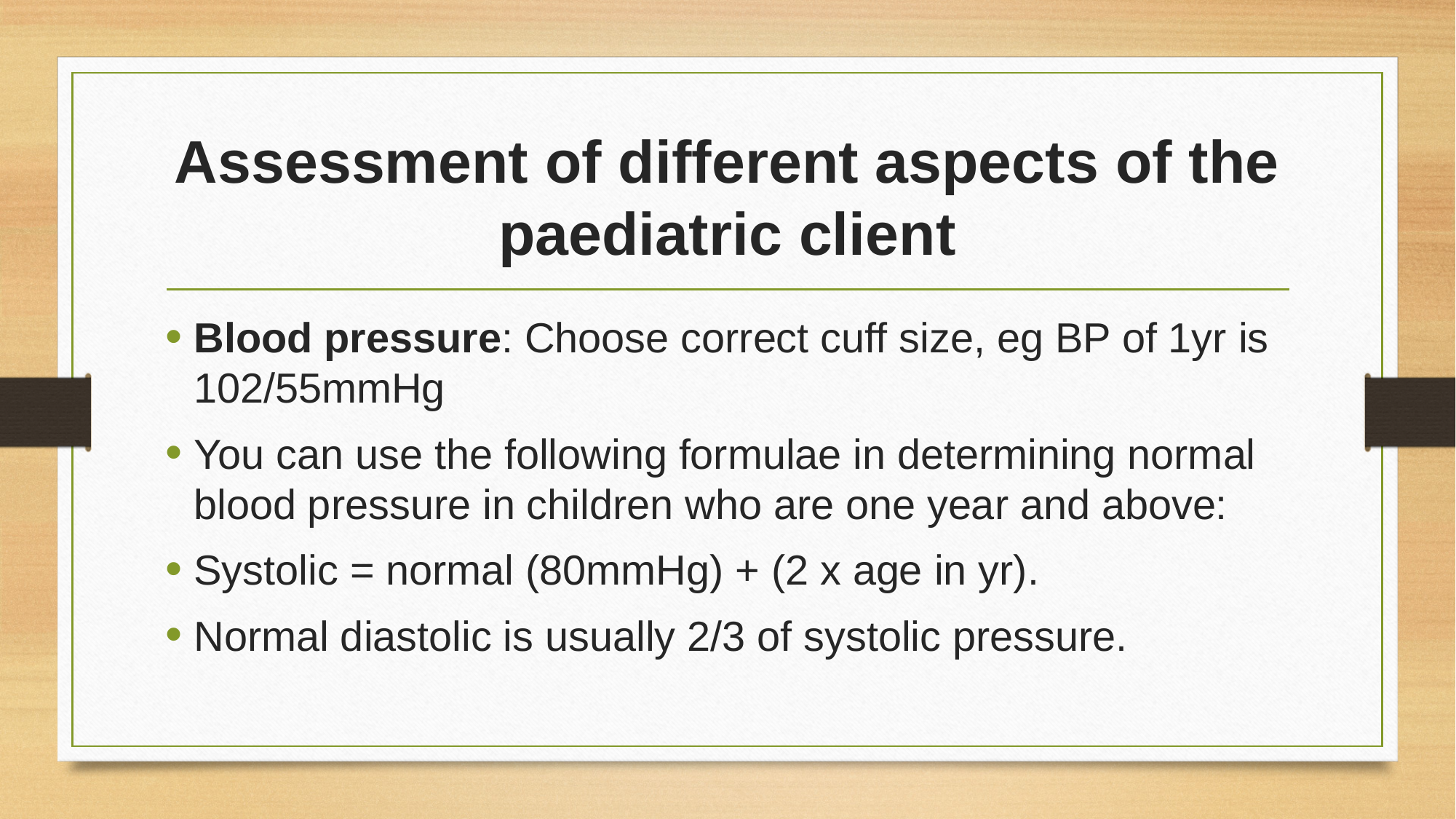

# Assessment of different aspects of the paediatric client
Blood pressure: Choose correct cuff size, eg BP of 1yr is 102/55mmHg
You can use the following formulae in determining normal blood pressure in children who are one year and above:
Systolic = normal (80mmHg) + (2 x age in yr).
Normal diastolic is usually 2/3 of systolic pressure.